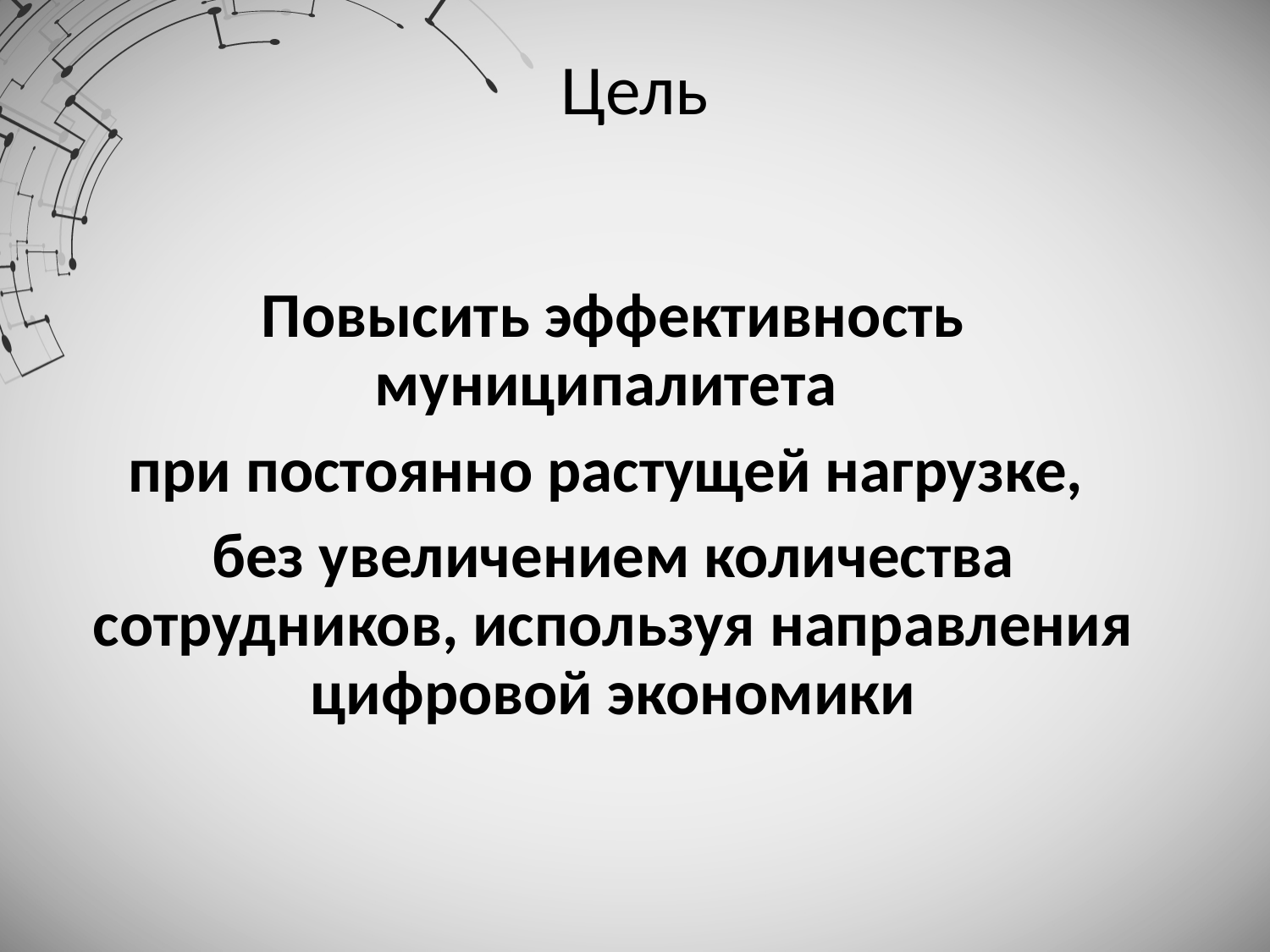

# Цель

Повысить эффективность муниципалитета
при постоянно растущей нагрузке,
без увеличением количества сотрудников, используя направления цифровой экономики